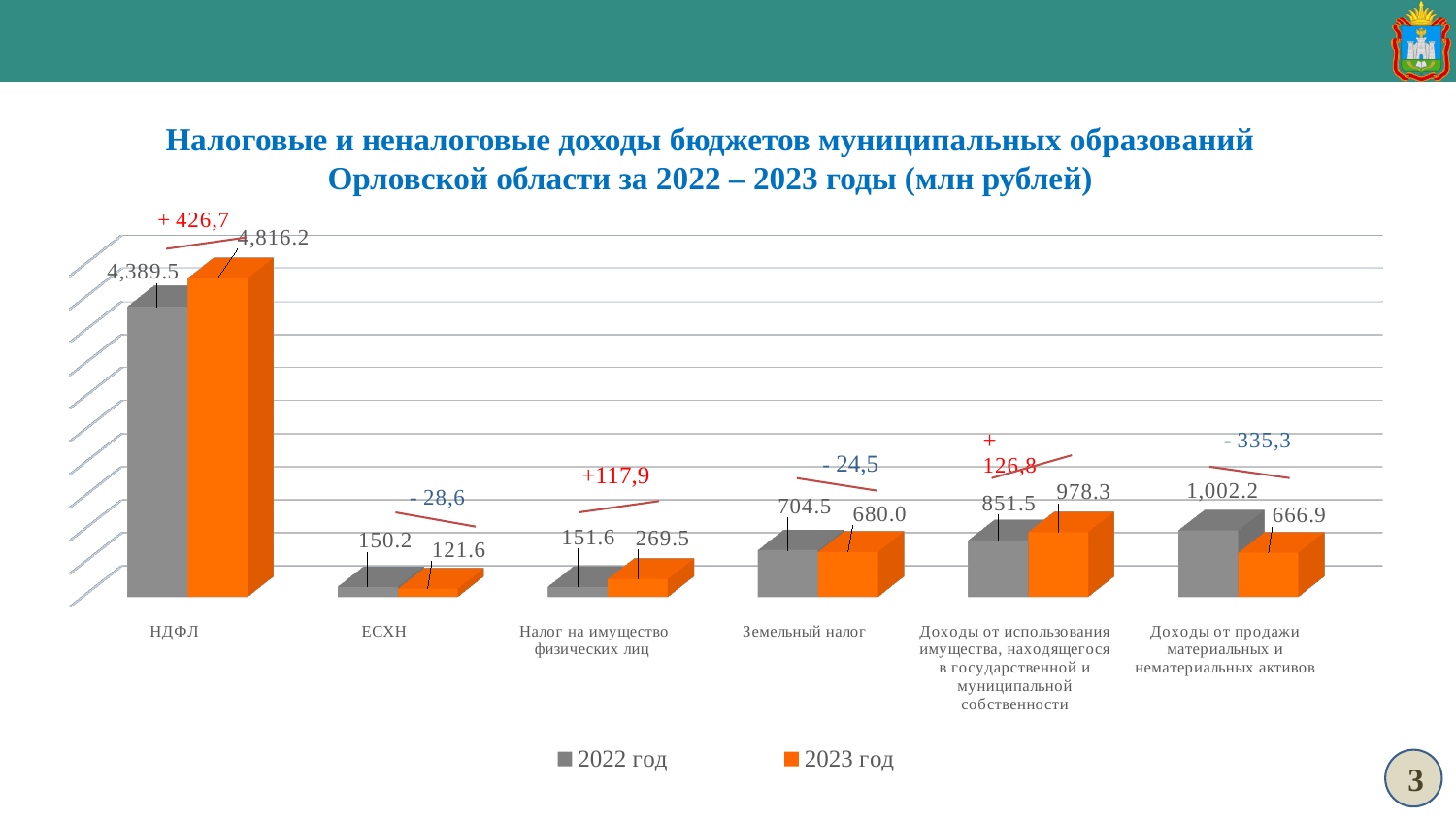

Налоговые и неналоговые доходы бюджетов муниципальных образований Орловской области за 2022 – 2023 годы (млн рублей)

[unsupported chart]

3